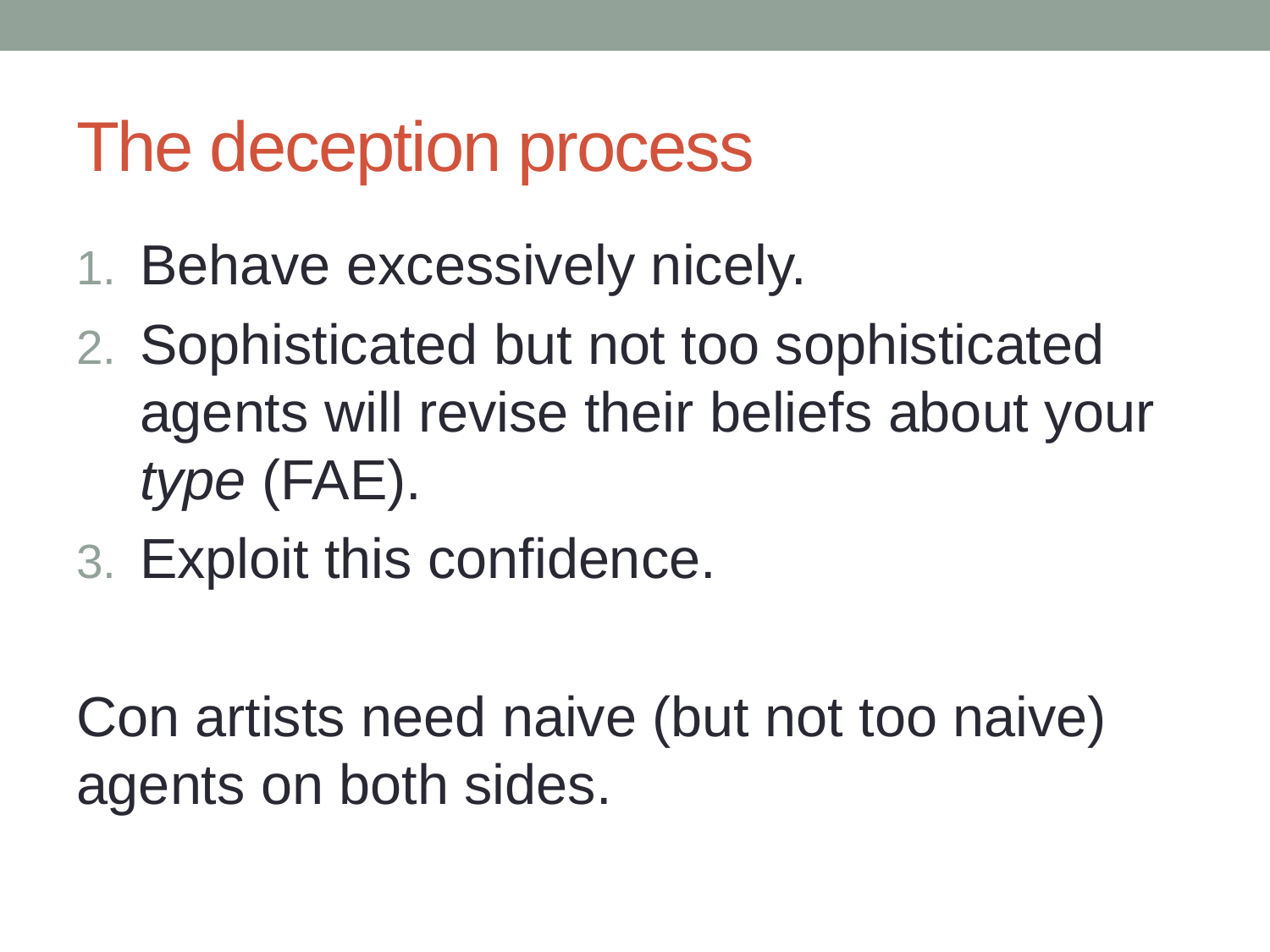

# The deception process
Behave excessively nicely.
Sophisticated but not too sophisticated agents will revise their beliefs about your type (FAE).
Exploit this confidence.

Con artists need naive (but not too naive) agents on both sides.